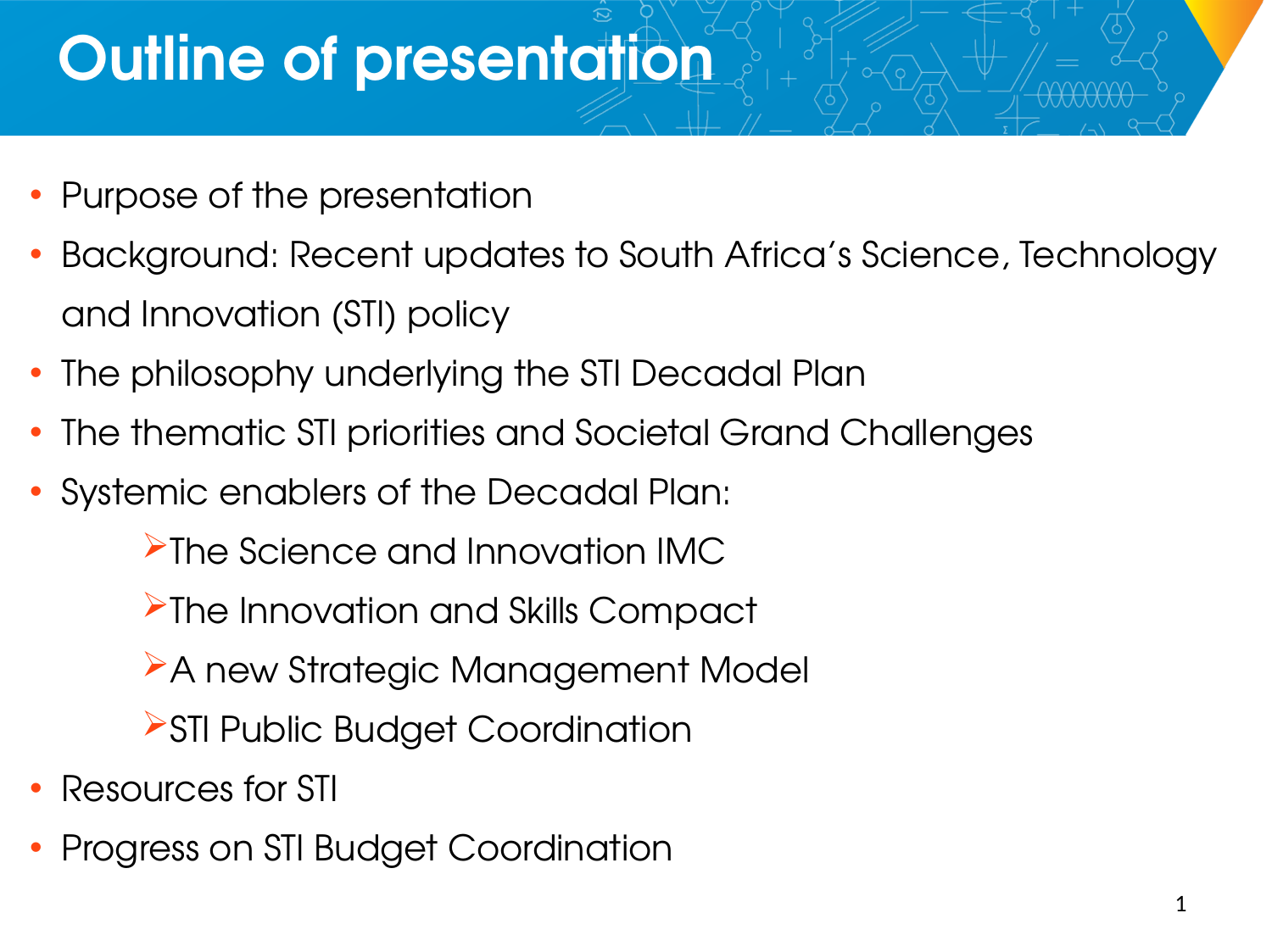

# Outline of presentation
Purpose of the presentation
Background: Recent updates to South Africa’s Science, Technology and Innovation (STI) policy
The philosophy underlying the STI Decadal Plan
The thematic STI priorities and Societal Grand Challenges
Systemic enablers of the Decadal Plan:
The Science and Innovation IMC
The Innovation and Skills Compact
A new Strategic Management Model
STI Public Budget Coordination
Resources for STI
Progress on STI Budget Coordination

1